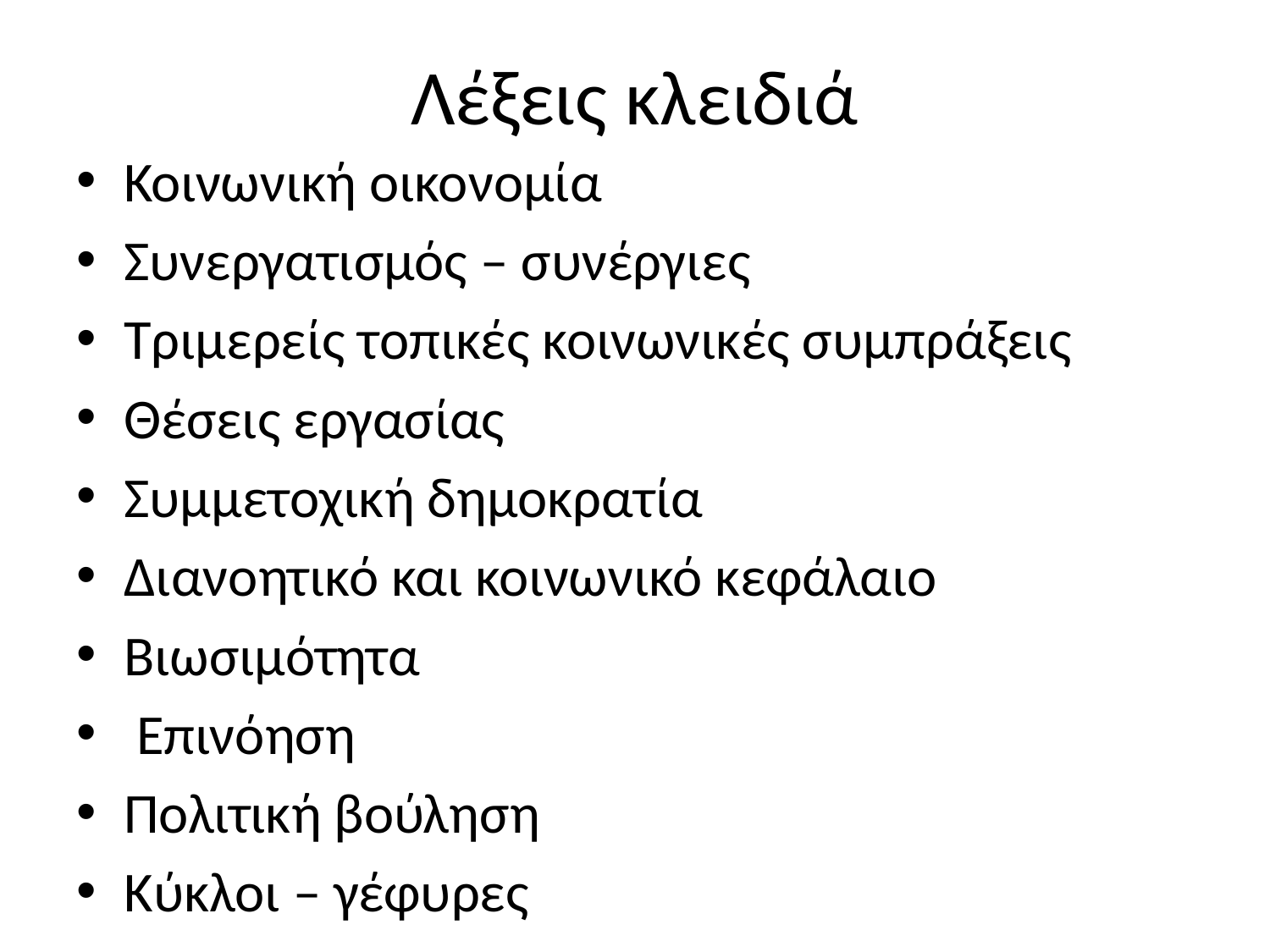

# Λέξεις κλειδιά
Κοινωνική οικονομία
Συνεργατισμός – συνέργιες
Τριμερείς τοπικές κοινωνικές συμπράξεις
Θέσεις εργασίας
Συμμετοχική δημοκρατία
Διανοητικό και κοινωνικό κεφάλαιο
Βιωσιμότητα
 Επινόηση
Πολιτική βούληση
Κύκλοι – γέφυρες